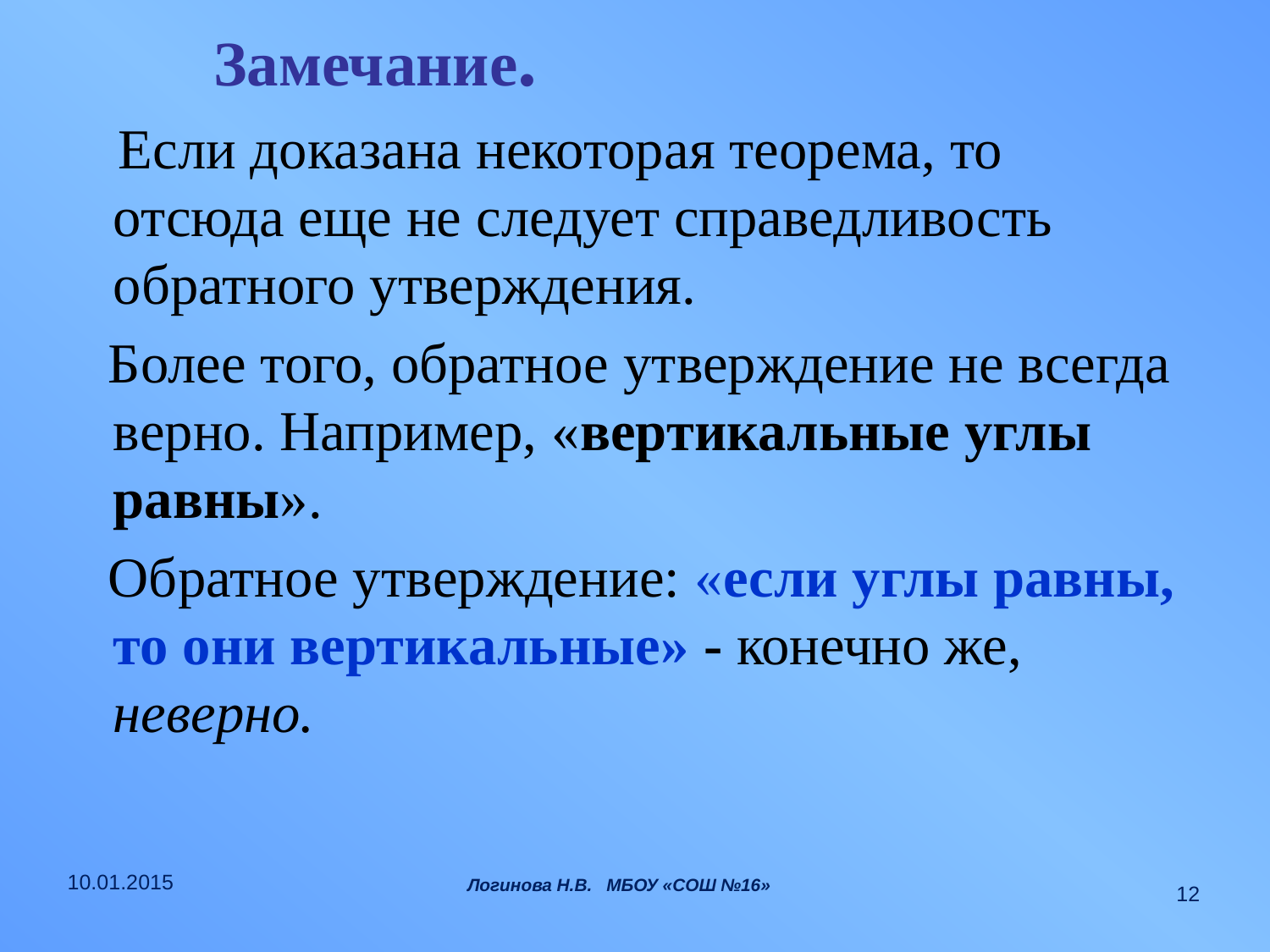

Замечание.
   Если доказана некоторая теорема, то отсюда еще не следует справедливость обратного утверждения.
   Более того, обратное утверждение не всегда верно. Например, «вертикальные углы равны».
   Обратное утверждение: «если углы равны, то они вертикальные» - конечно же, неверно.
10.01.2015
Логинова Н.В.   МБОУ «СОШ №16»
12